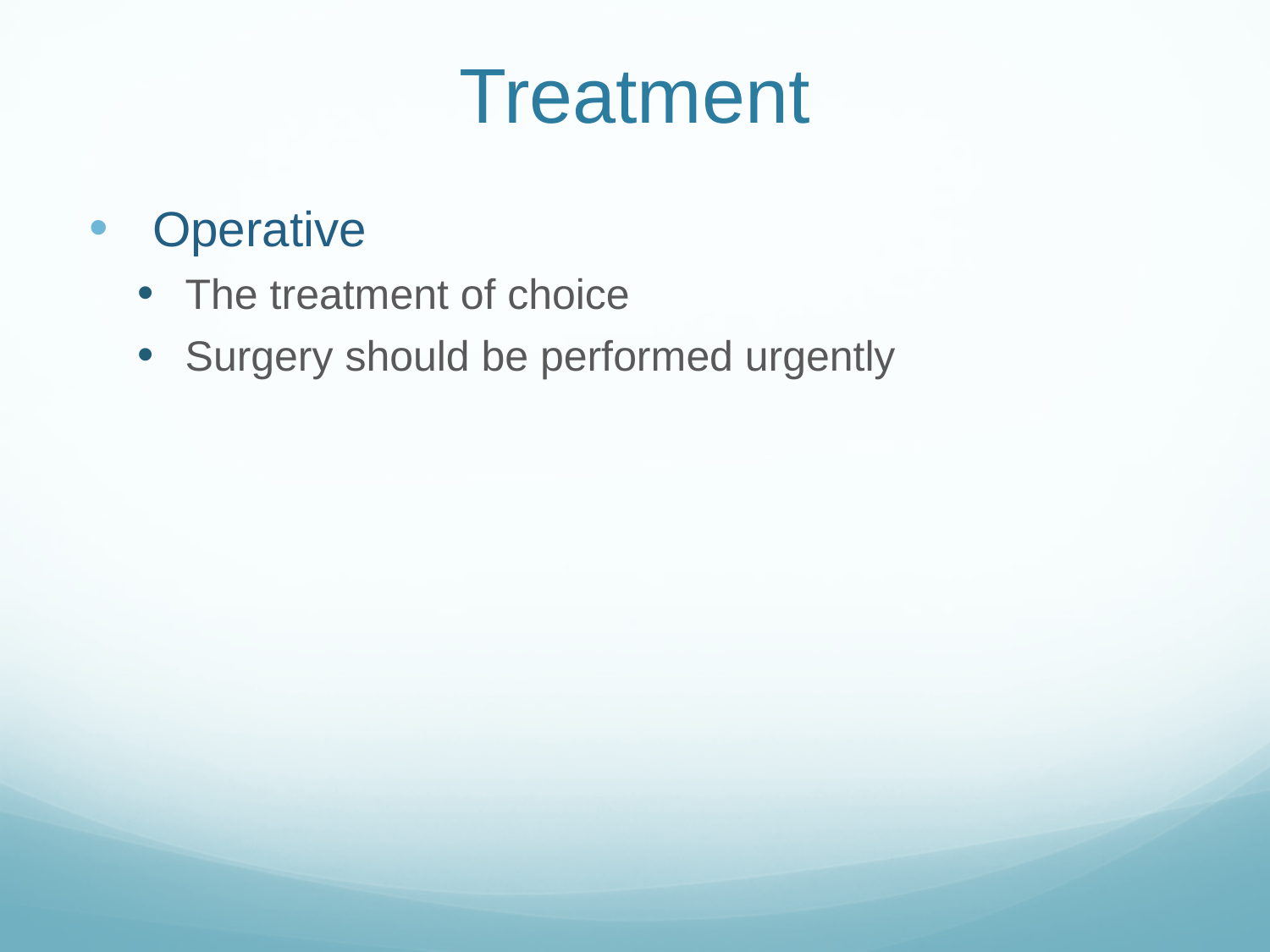

# Treatment
Operative
The treatment of choice
Surgery should be performed urgently